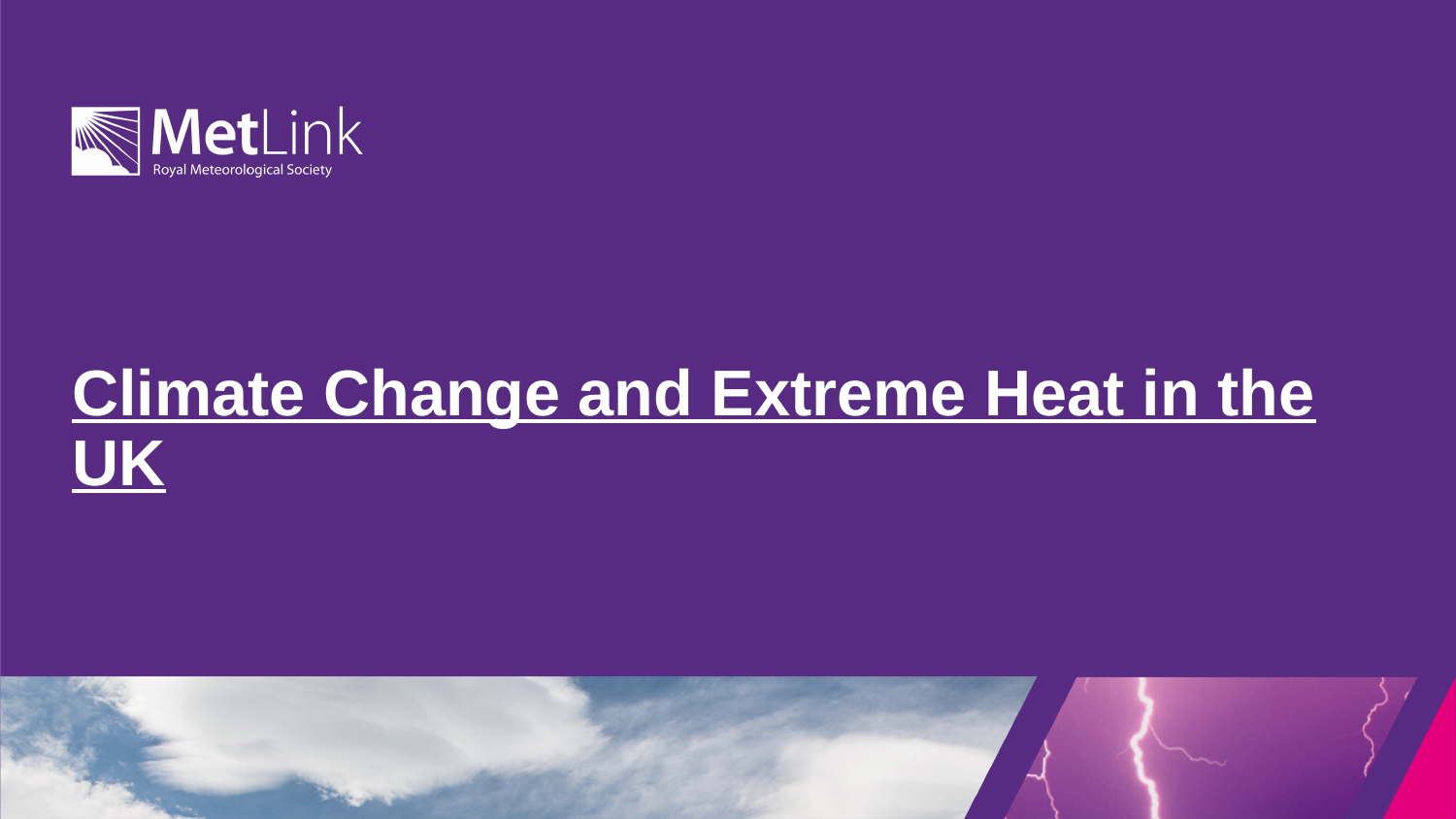

# Climate Change and Extreme Heat in the UK